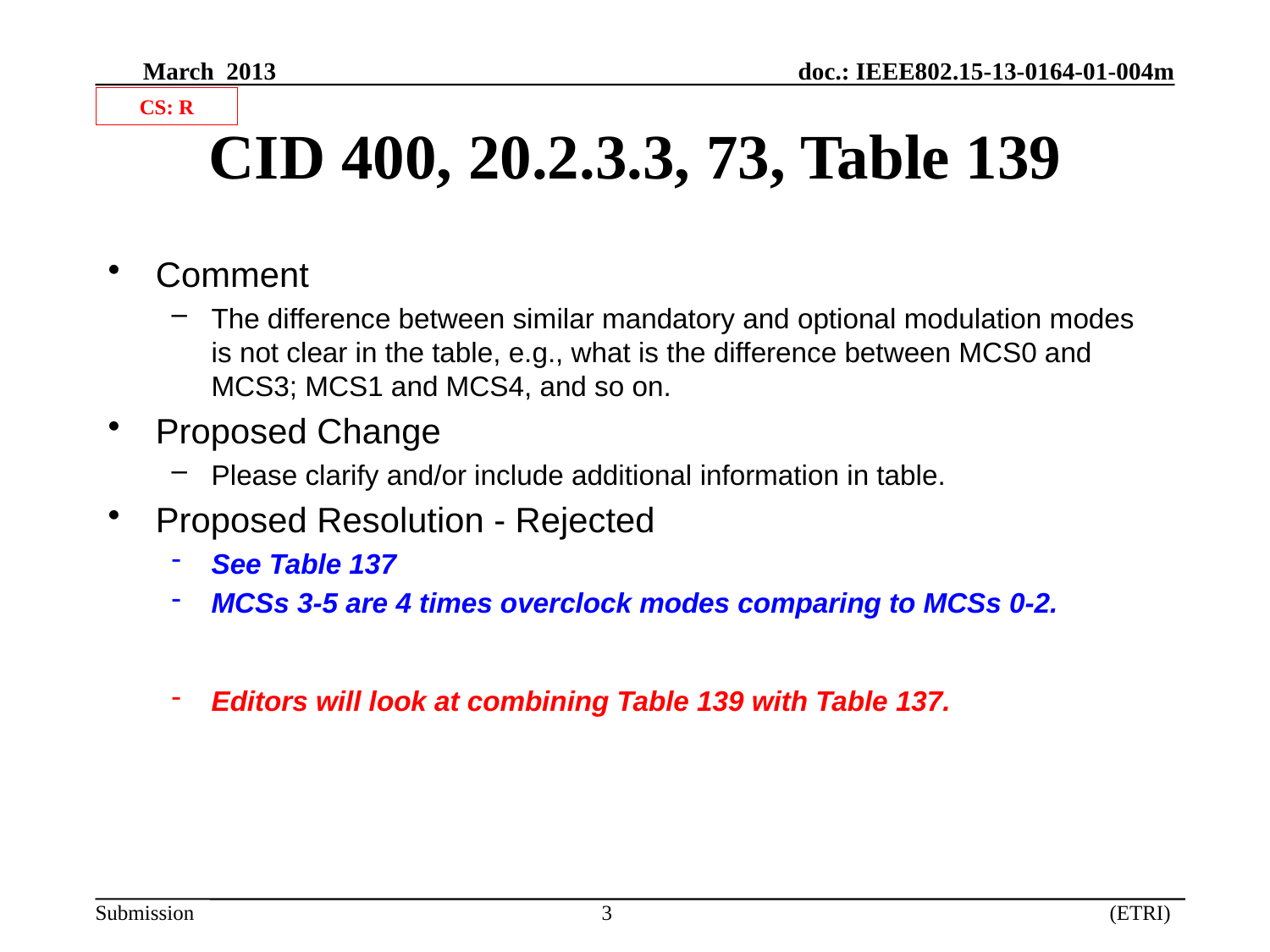

CS: R
# CID 400, 20.2.3.3, 73, Table 139
Comment
The difference between similar mandatory and optional modulation modes is not clear in the table, e.g., what is the difference between MCS0 and MCS3; MCS1 and MCS4, and so on.
Proposed Change
Please clarify and/or include additional information in table.
Proposed Resolution - Rejected
See Table 137
MCSs 3-5 are 4 times overclock modes comparing to MCSs 0-2.

Editors will look at combining Table 139 with Table 137.